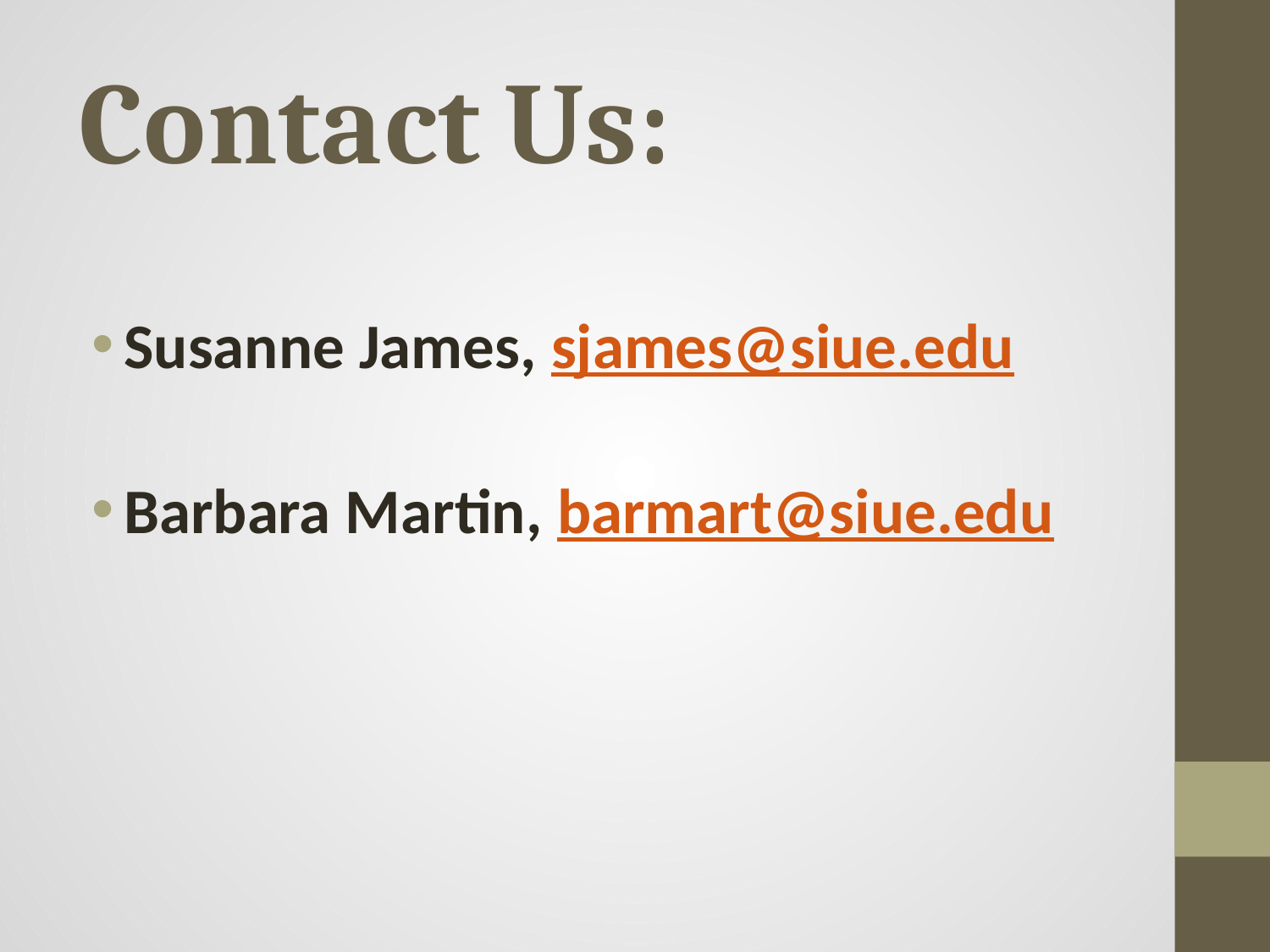

# Contact Us:
Susanne James, sjames@siue.edu
Barbara Martin, barmart@siue.edu